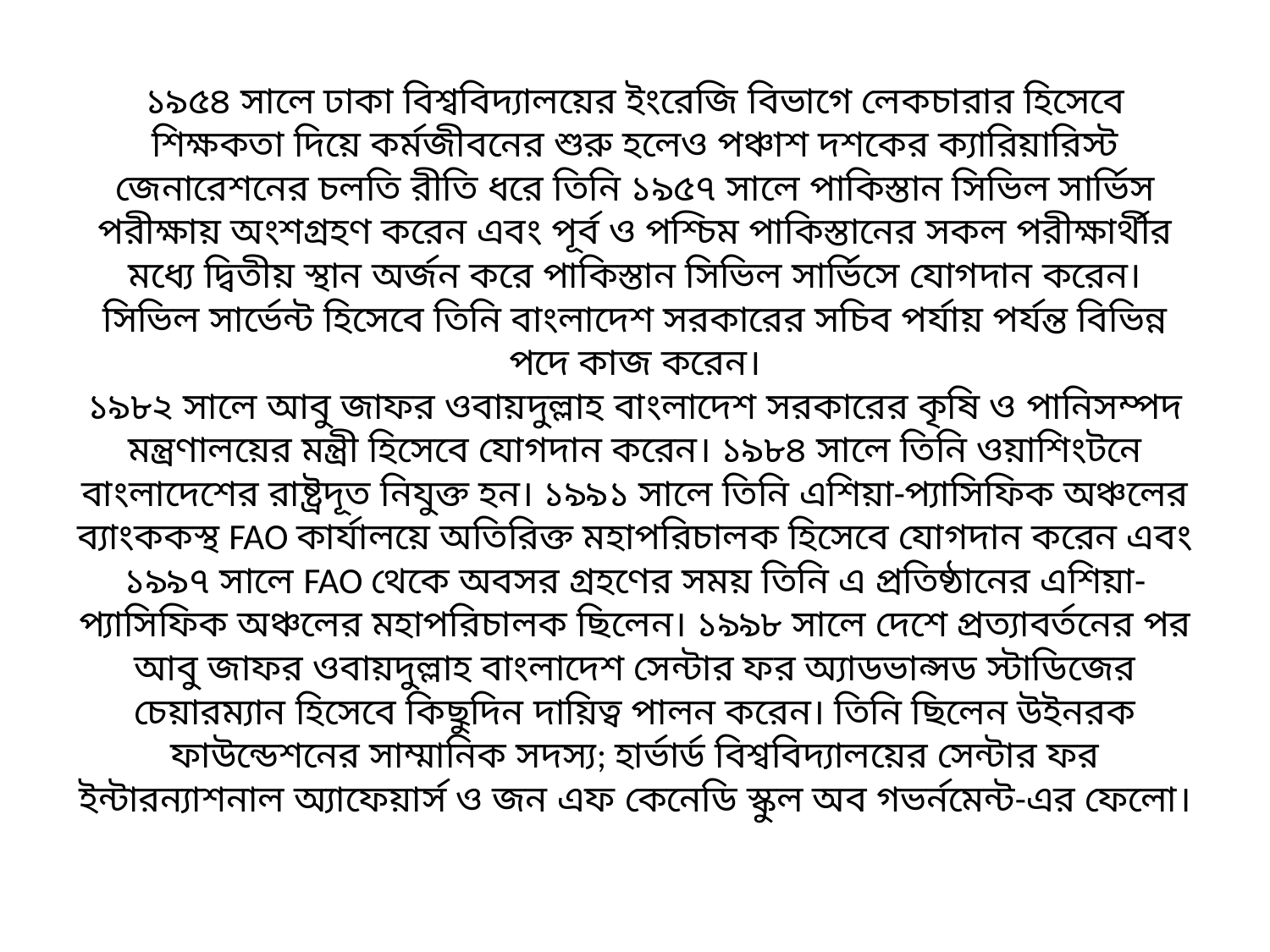

# ১৯৫৪ সালে ঢাকা বিশ্ববিদ্যালয়ের ইংরেজি বিভাগে লেকচারার হিসেবে শিক্ষকতা দিয়ে কর্মজীবনের শুরু হলেও পঞ্চাশ দশকের ক্যারিয়ারিস্ট জেনারেশনের চলতি রীতি ধরে তিনি ১৯৫৭ সালে পাকিস্তান সিভিল সার্ভিস পরীক্ষায় অংশগ্রহণ করেন এবং পূর্ব ও পশ্চিম পাকিস্তানের সকল পরীক্ষার্থীর মধ্যে দ্বিতীয় স্থান অর্জন করে পাকিস্তান সিভিল সার্ভিসে যোগদান করেন। সিভিল সার্ভেন্ট হিসেবে তিনি বাংলাদেশ সরকারের সচিব পর্যায় পর্যন্ত বিভিন্ন পদে কাজ করেন। ১৯৮২ সালে আবু জাফর ওবায়দুল্লাহ বাংলাদেশ সরকারের কৃষি ও পানিসম্পদ মন্ত্রণালয়ের মন্ত্রী হিসেবে যোগদান করেন। ১৯৮৪ সালে তিনি ওয়াশিংটনে বাংলাদেশের রাষ্ট্রদূত নিযুক্ত হন। ১৯৯১ সালে তিনি এশিয়া-প্যাসিফিক অঞ্চলের ব্যাংককস্থ FAO কার্যালয়ে অতিরিক্ত মহাপরিচালক হিসেবে যোগদান করেন এবং ১৯৯৭ সালে FAO থেকে অবসর গ্রহণের সময় তিনি এ প্রতিষ্ঠানের এশিয়া-প্যাসিফিক অঞ্চলের মহাপরিচালক ছিলেন। ১৯৯৮ সালে দেশে প্রত্যাবর্তনের পর আবু জাফর ওবায়দুল্লাহ বাংলাদেশ সেন্টার ফর অ্যাডভান্সড স্টাডিজের চেয়ারম্যান হিসেবে কিছুদিন দায়িত্ব পালন করেন। তিনি ছিলেন উইনরক ফাউন্ডেশনের সাম্মানিক সদস্য; হার্ভার্ড বিশ্ববিদ্যালয়ের সেন্টার ফর ইন্টারন্যাশনাল অ্যাফেয়ার্স ও জন এফ কেনেডি স্কুল অব গভর্নমেন্ট-এর ফেলো।